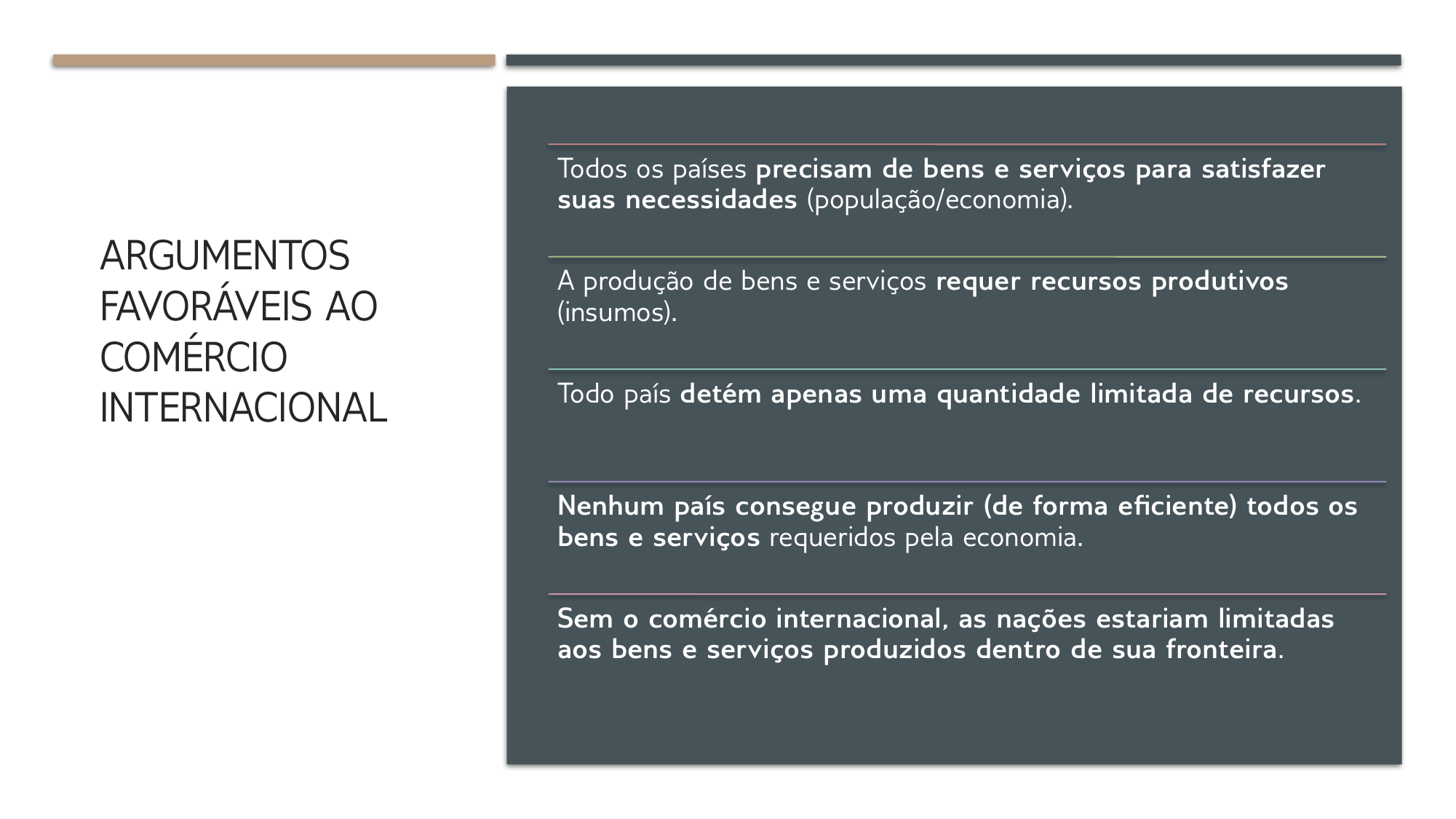

# Argumentos favoráveis ao Comércio Internacional
Todos os países precisam de bens e serviços para satisfazer suas necessidades (população/economia).
A produção de bens e serviços requer recursos produtivos (insumos).
Todo país detém apenas uma quantidade limitada de recursos.
Nenhum país consegue produzir (de forma eficiente) todos os bens e serviços requeridos pela economia.
Sem o comércio internacional, as nações estariam limitadas aos bens e serviços produzidos dentro de sua fronteira.